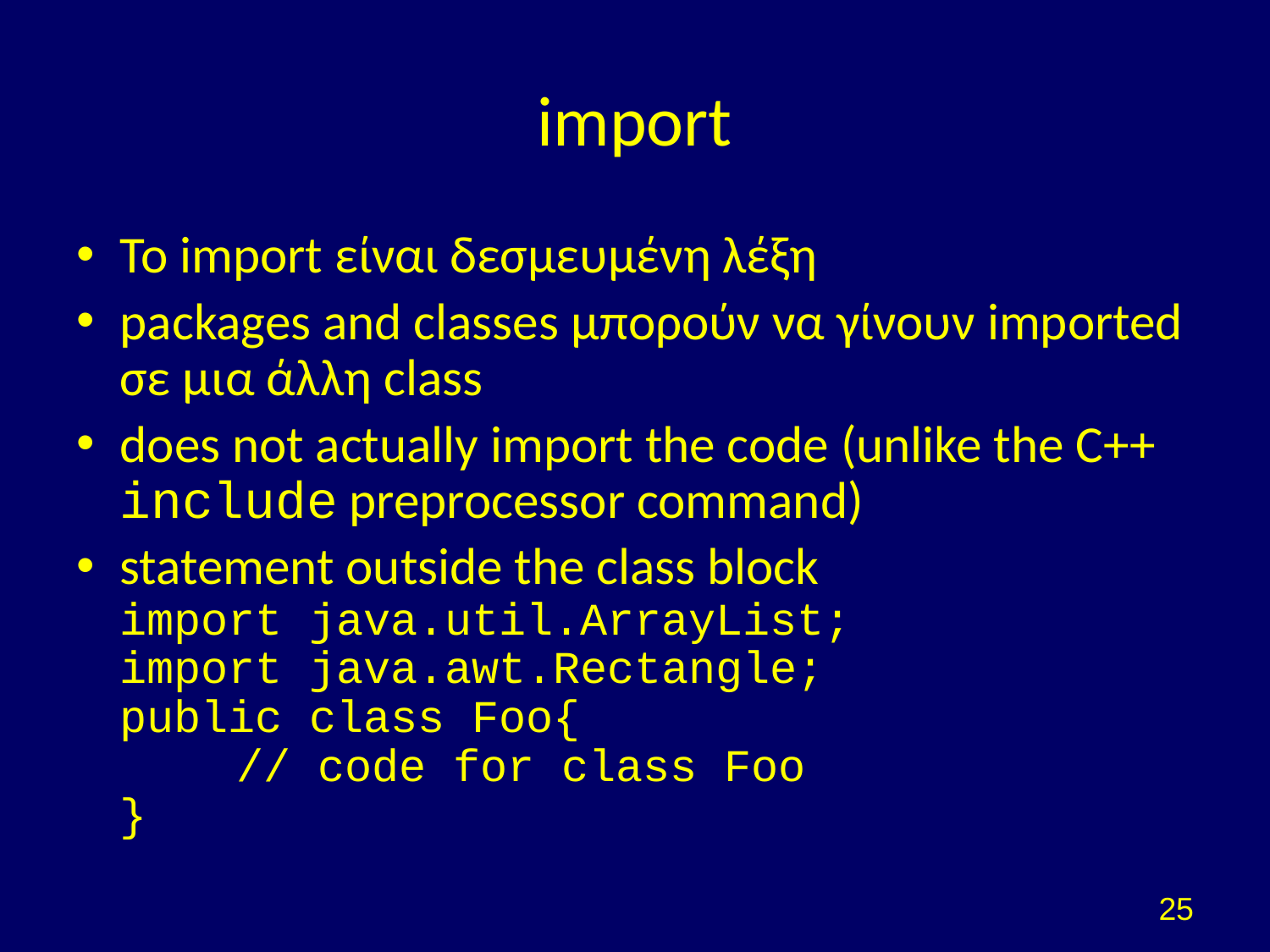

# import
Το import είναι δεσμευμένη λέξη
packages and classes μπορούν να γίνουν imported σε μια άλλη class
does not actually import the code (unlike the C++ include preprocessor command)
statement outside the class block
import java.util.ArrayList;
import java.awt.Rectangle;
public class Foo{
	// code for class Foo
}
25